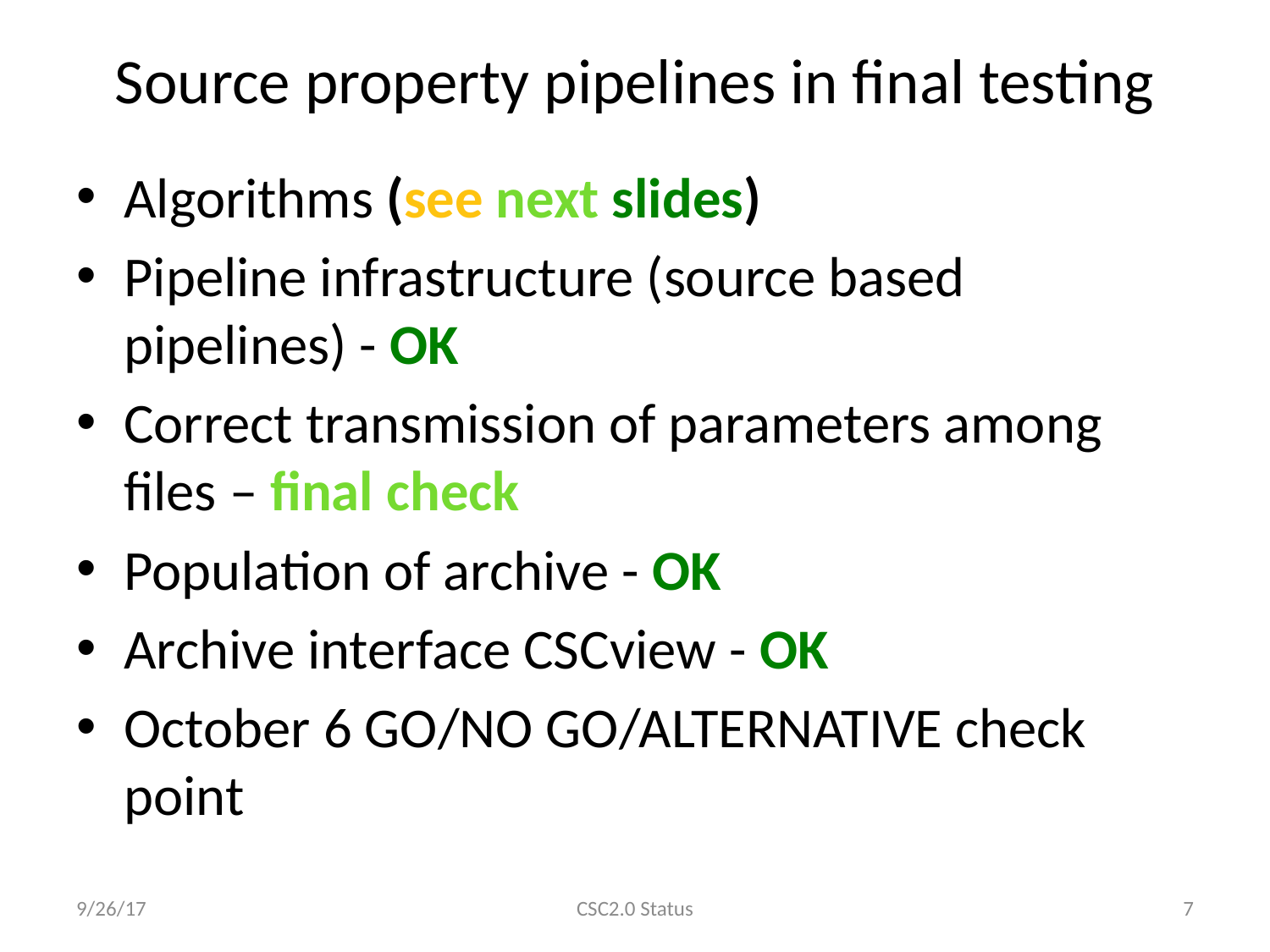

# Source property pipelines in final testing
Algorithms (see next slides)
Pipeline infrastructure (source based pipelines) - OK
Correct transmission of parameters among files – final check
Population of archive - OK
Archive interface CSCview - OK
October 6 GO/NO GO/ALTERNATIVE check point

9/26/17
CSC2.0 Status
7